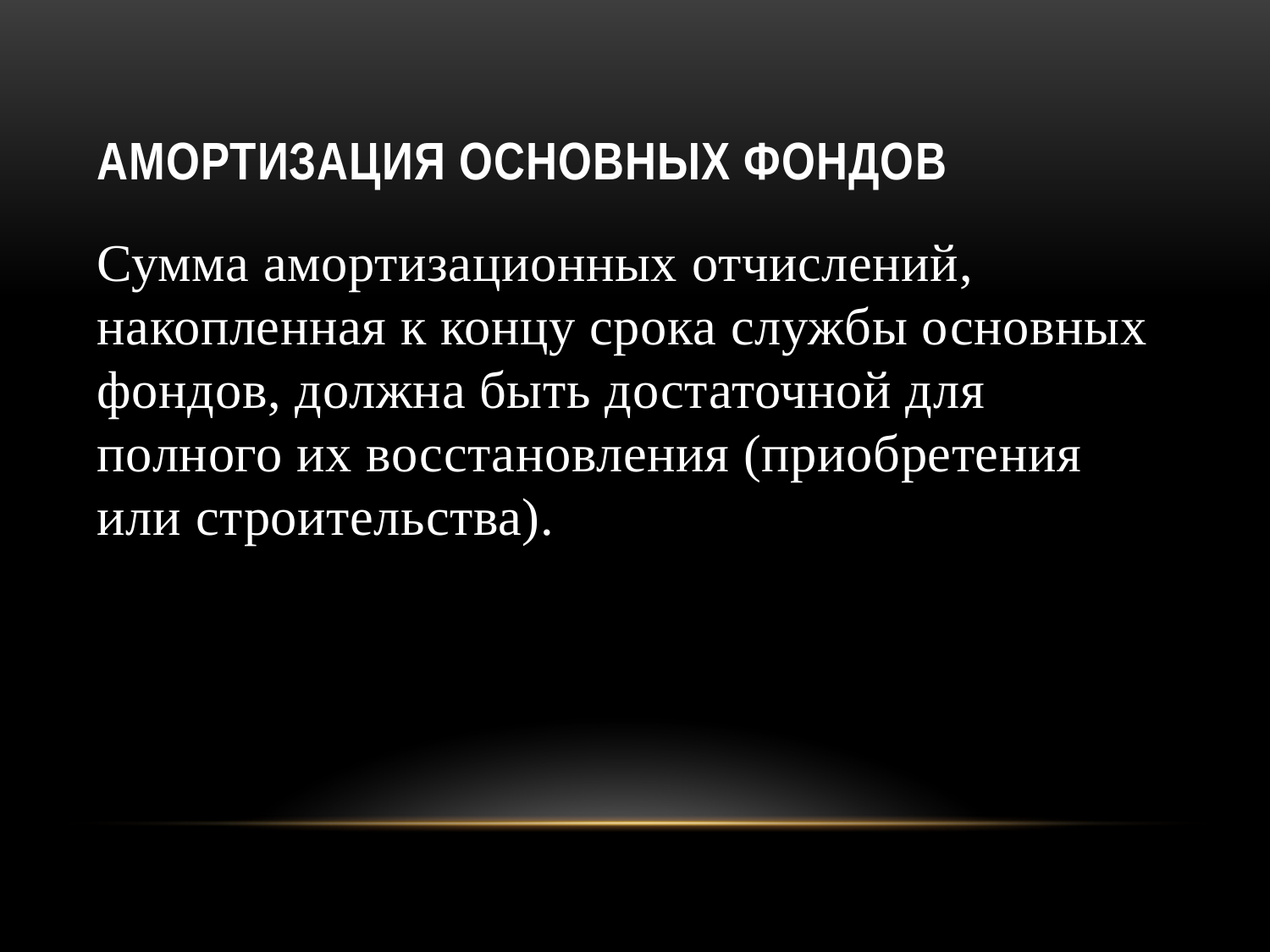

# Амортизация основных фондов
Сумма амортизационных отчислений, накопленная к концу срока службы основных фондов, должна быть достаточной для полного их восстановления (приобретения или строительства).